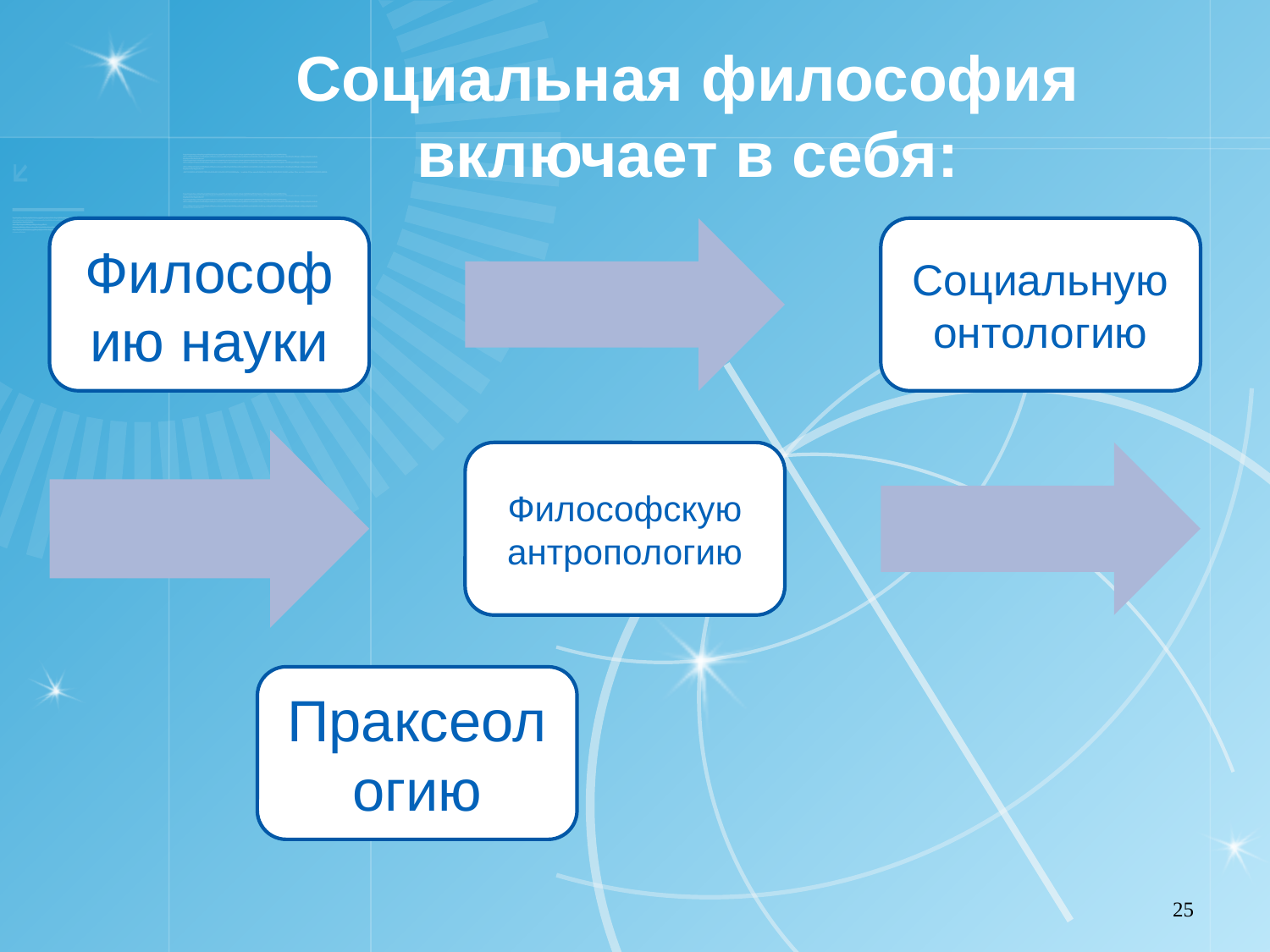

# Социальная философия включает в себя:
Философию науки
Социальную онтологию
Философскую антропологию
Праксеологию
25